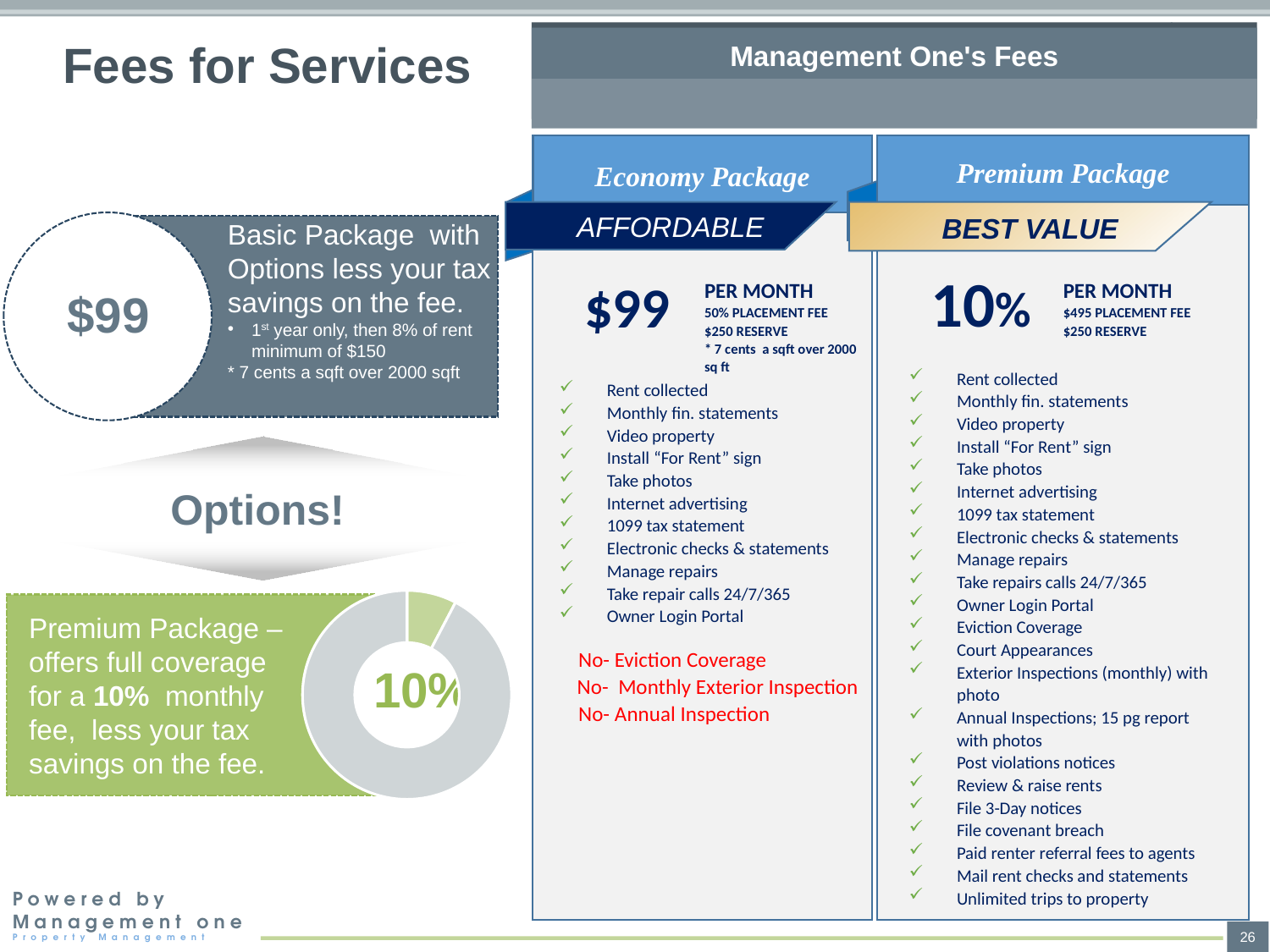

# Fees for Services

Management One's Fees
Economy Package

AFFORDABLE

$99
PER MONTH
50% PLACEMENT FEE
$250 RESERVE
* 7 cents  a sqft over 2000 sq ft

Rent collected
Monthly fin. statements
Video property
Install “For Rent” sign
Take photos
Internet advertising
1099 tax statement
Electronic checks & statements
Manage repairs
Take repair calls 24/7/365
Owner Login Portal

Premium Package

BEST VALUE
10%
PER MONTH
$495 PLACEMENT FEE
$250 RESERVE

Rent collected
Monthly fin. statements
Video property
Install “For Rent” sign
Take photos
Internet advertising
1099 tax statement
Electronic checks & statements
Manage repairs
Take repairs calls 24/7/365
Owner Login Portal
Eviction Coverage
Court Appearances
Exterior Inspections (monthly) with photo
Annual Inspections; 15 pg report with photos
Post violations notices
Review & raise rents
File 3-Day notices
File covenant breach
Paid renter referral fees to agents
Mail rent checks and statements
Unlimited trips to property
Basic Package  with Options less your tax savings on the fee.
1st year only, then 8% of rent minimum of $150
* 7 cents a sqft over 2000 sqft

$99

Options!

### Chart

| Category | Sales |
|---|---|
| 1st Qtr | 0.1 |
| 2nd Qtr | None |
| 3rd Qtr | None |
| 4th Qtr | 1.2 |

Premium Package – offers full coverage for a 10%  monthly fee,  less your tax savings on the fee.

  No- Eviction Coverage
 No-  Monthly Exterior Inspection
  No- Annual Inspection
10%
26